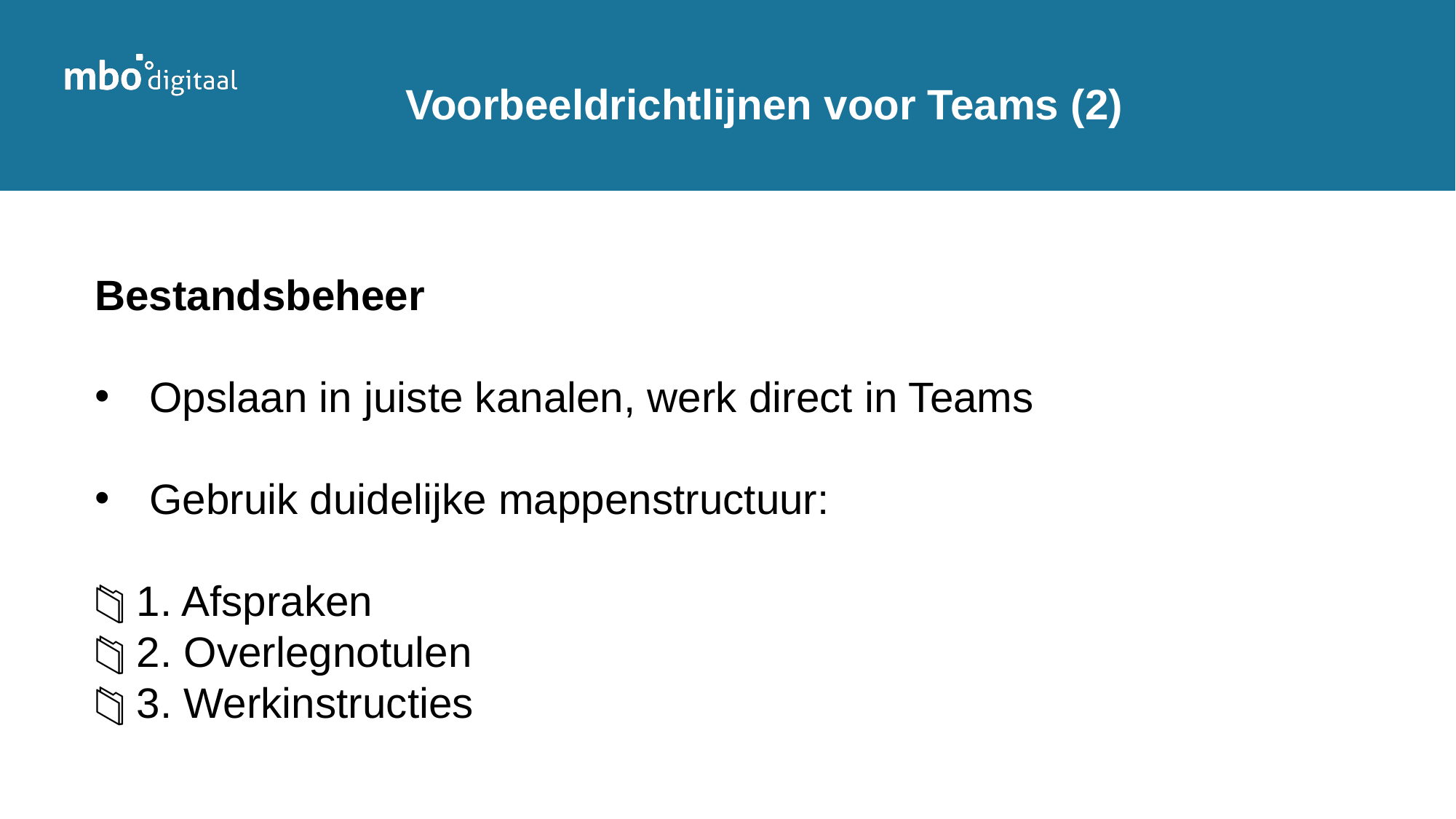

Voorbeeldrichtlijnen voor Teams (2)

Bestandsbeheer
Opslaan in juiste kanalen, werk direct in Teams

Gebruik duidelijke mappenstructuur:

📁 1. Afspraken
📁 2. Overlegnotulen
📁 3. Werkinstructies